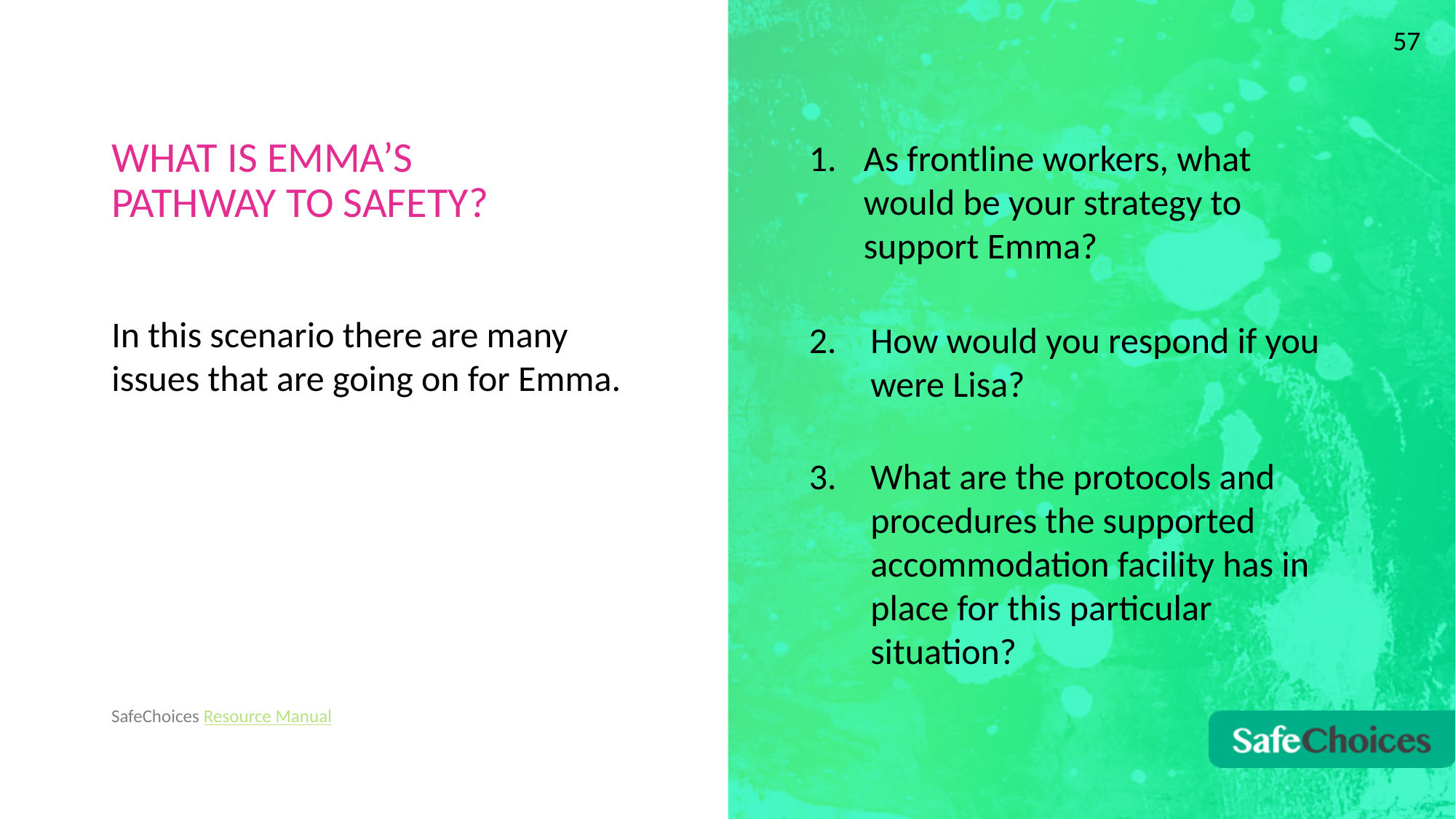

57
# WHAT IS EMMA’S PATHWAY TO SAFETY?
As frontline workers, what would be your strategy to support Emma?
In this scenario there are many issues that are going on for Emma.
How would you respond if you were Lisa?
What are the protocols and procedures the supported accommodation facility has in place for this particular situation?
SafeChoices Resource Manual